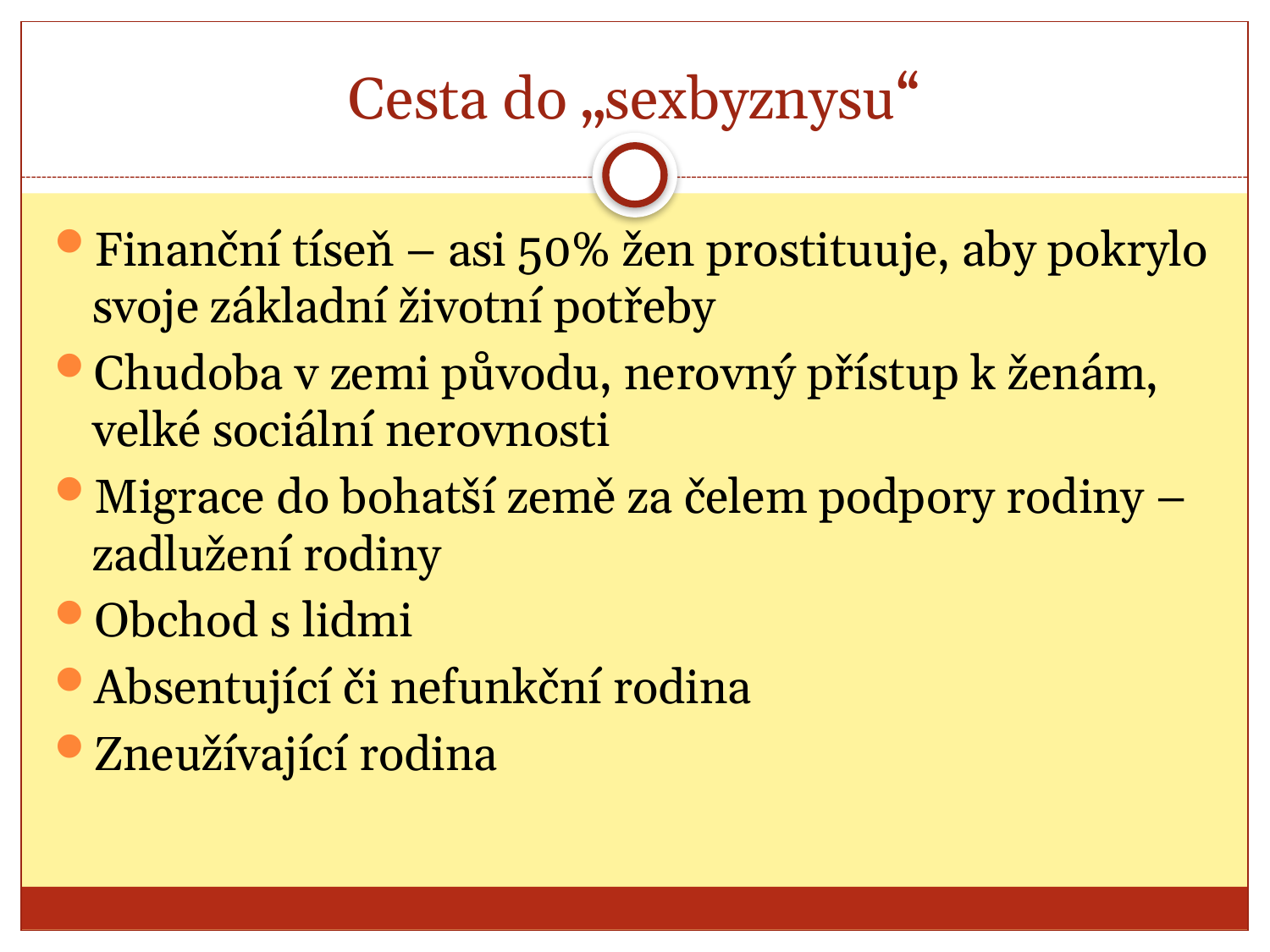

# Cesta do „sexbyznysu“
Finanční tíseň – asi 50% žen prostituuje, aby pokrylo svoje základní životní potřeby
Chudoba v zemi původu, nerovný přístup k ženám, velké sociální nerovnosti
Migrace do bohatší země za čelem podpory rodiny – zadlužení rodiny
Obchod s lidmi
Absentující či nefunkční rodina
Zneužívající rodina